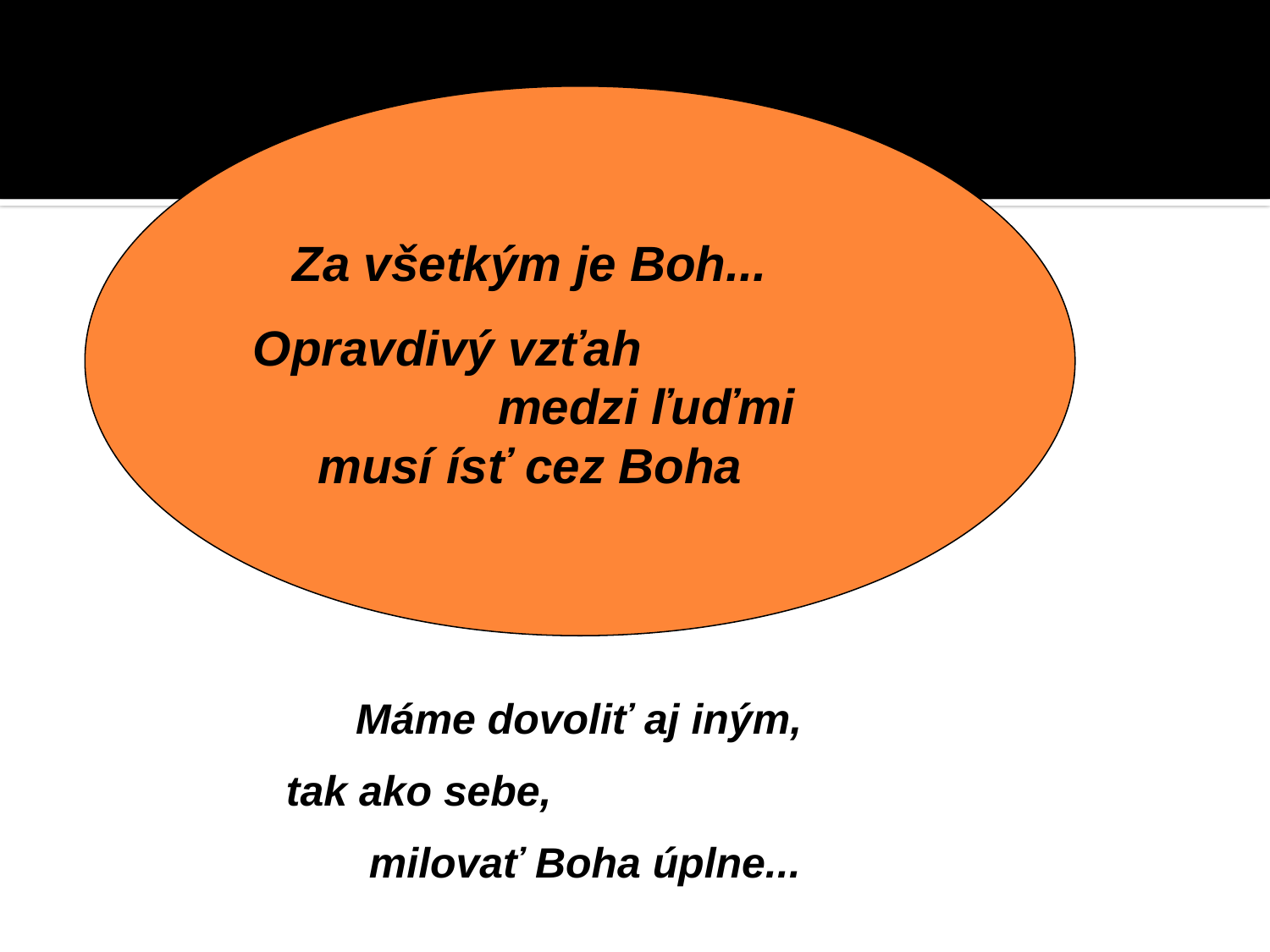

#

Za všetkým je Boh...
Opravdivý vzťah                              medzi ľuďmi musí ísť cez Boha

Máme dovoliť aj iným,
tak ako sebe,
milovať Boha úplne...